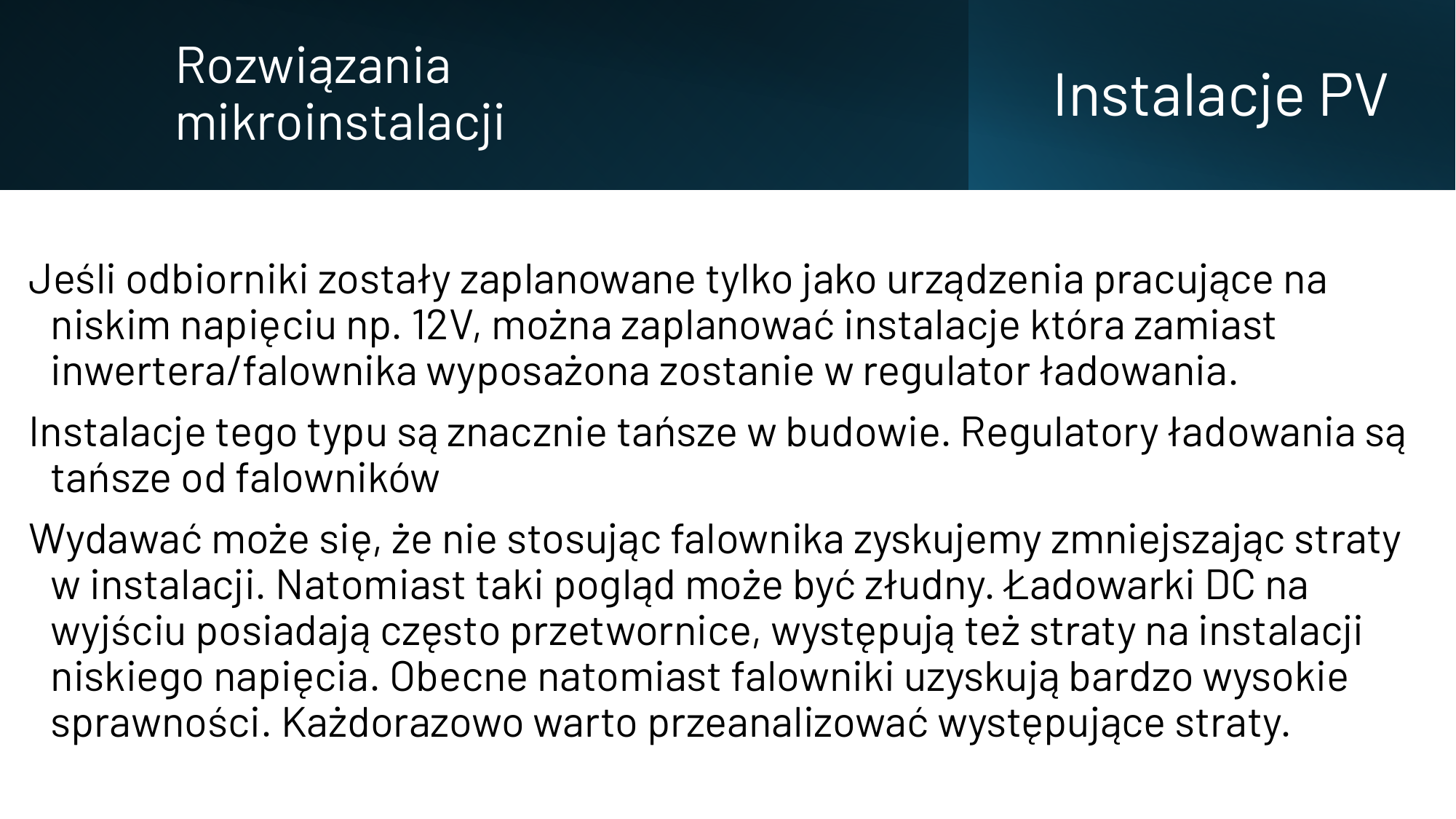

Rozwiązania mikroinstalacji
# Instalacje PV
Jeśli odbiorniki zostały zaplanowane tylko jako urządzenia pracujące na niskim napięciu np. 12V, można zaplanować instalacje która zamiast inwertera/falownika wyposażona zostanie w regulator ładowania.
Instalacje tego typu są znacznie tańsze w budowie. Regulatory ładowania są tańsze od falowników
Wydawać może się, że nie stosując falownika zyskujemy zmniejszając straty w instalacji. Natomiast taki pogląd może być złudny. Ładowarki DC na wyjściu posiadają często przetwornice, występują też straty na instalacji niskiego napięcia. Obecne natomiast falowniki uzyskują bardzo wysokie sprawności. Każdorazowo warto przeanalizować występujące straty.